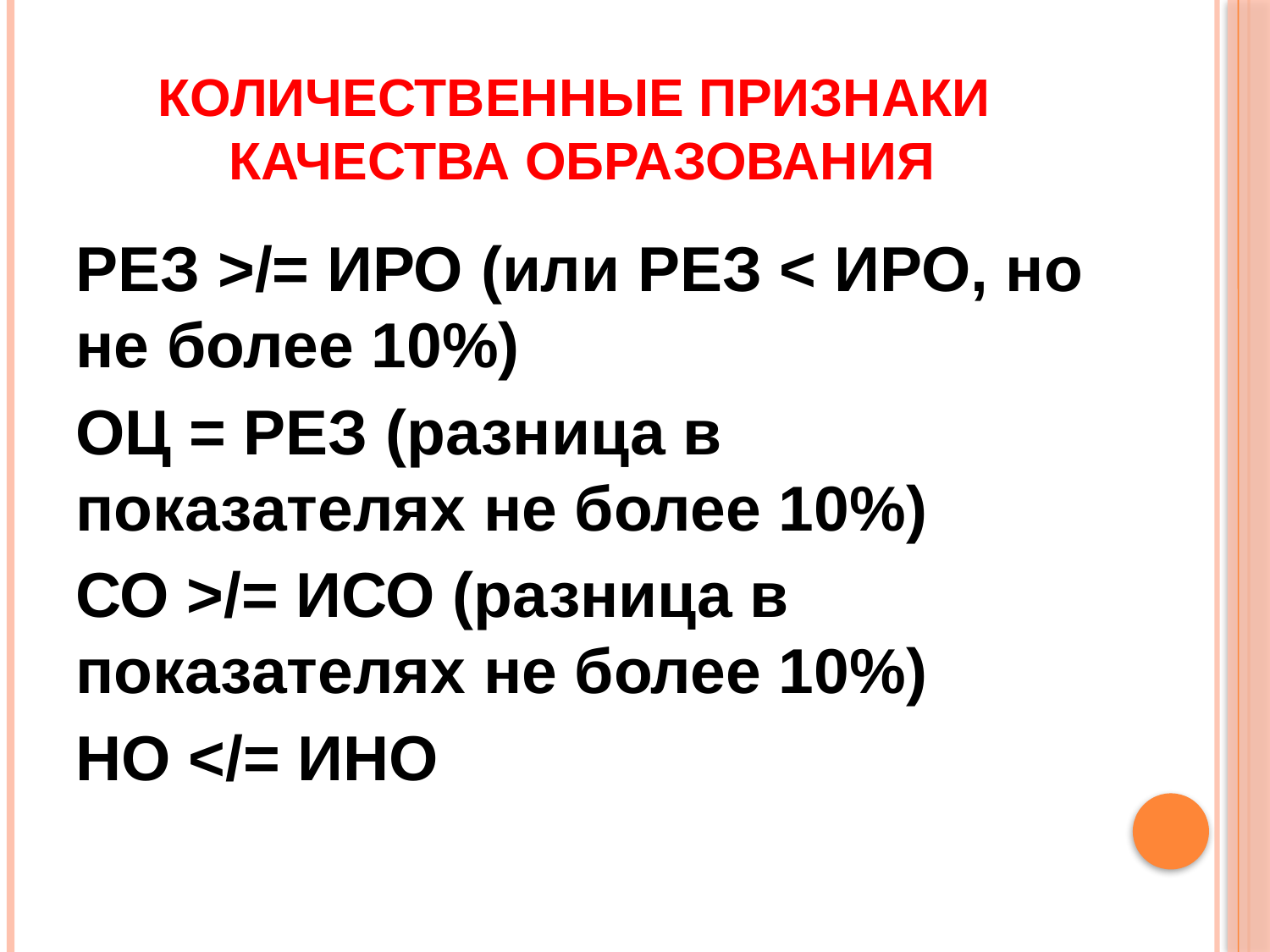

# Количественные признаки качества образования
РЕЗ >/= ИРО (или РЕЗ < ИРО, но не более 10%)
ОЦ = РЕЗ (разница в показателях не более 10%)
СО >/= ИСО (разница в показателях не более 10%)
НО </= ИНО